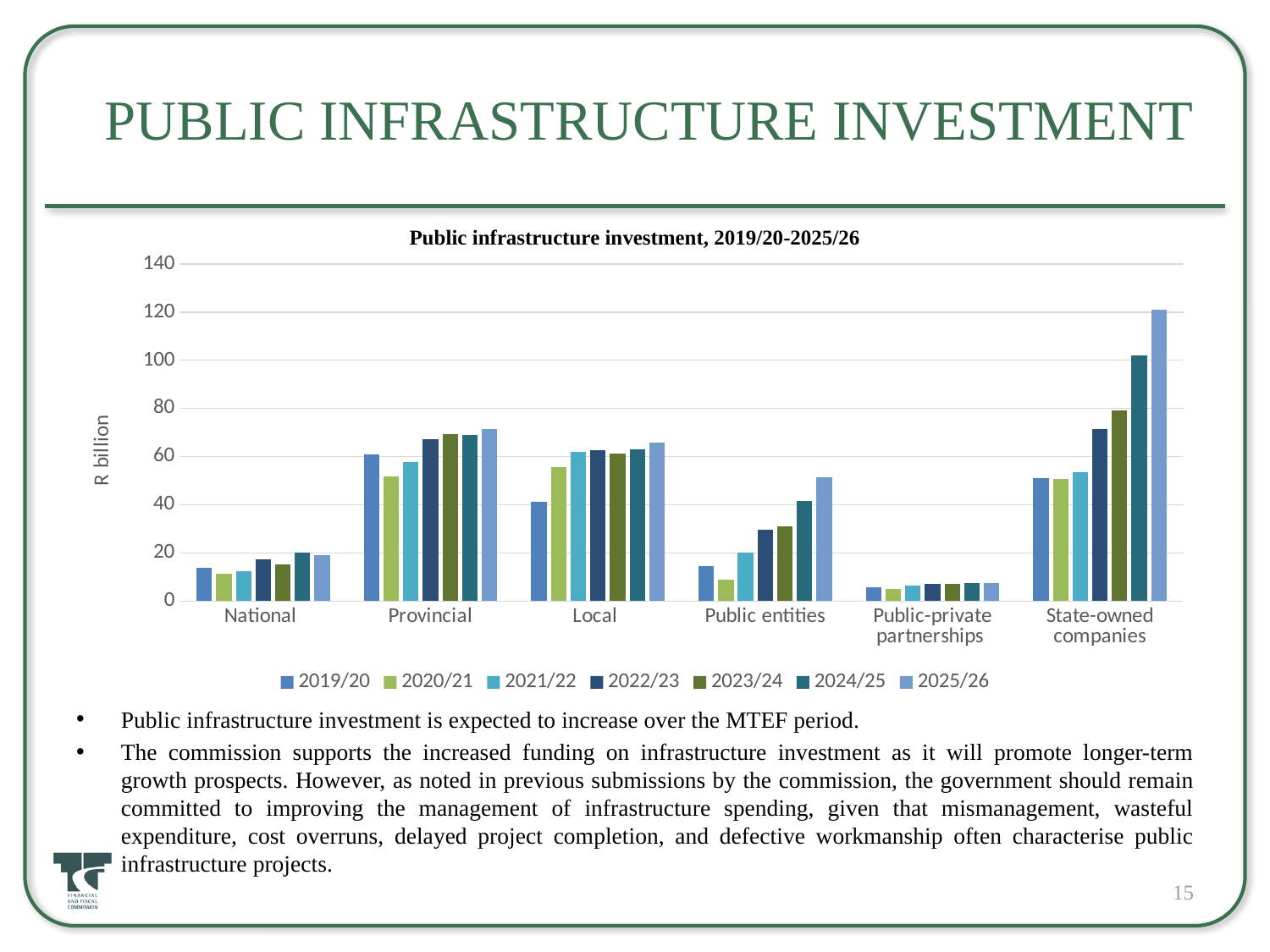

# Public Infrastructure Investment
Public infrastructure investment, 2019/20-2025/26

### Chart

| Category | 2019/20 | 2020/21 | 2021/22 | 2022/23 | 2023/24 | 2024/25 | 2025/26 |
|---|---|---|---|---|---|---|---|
| National  | 13.8 | 11.4 | 12.455 | 17.416 | 15.307 | 20.222 | 19.026 |
| Provincial | 61.0 | 51.8 | 57.743 | 67.069 | 69.289 | 69.071 | 71.406 |
| Local  | 41.2 | 55.6 | 62.115 | 62.754 | 61.408 | 62.978 | 65.875 |
| Public entities | 14.5 | 8.8 | 20.205 | 29.544 | 31.178 | 41.654 | 51.562 |
| Public-private partnerships  | 5.6 | 4.9 | 6.546 | 7.093 | 7.08 | 7.321 | 7.535 |
| State-owned companies | 51.2 | 50.8 | 53.361 | 71.312 | 79.306 | 101.917 | 120.893 |
Public infrastructure investment is expected to increase over the MTEF period.
The commission supports the increased funding on infrastructure investment as it will promote longer-term growth prospects. However, as noted in previous submissions by the commission, the government should remain committed to improving the management of infrastructure spending, given that mismanagement, wasteful expenditure, cost overruns, delayed project completion, and defective workmanship often characterise public infrastructure projects.

15